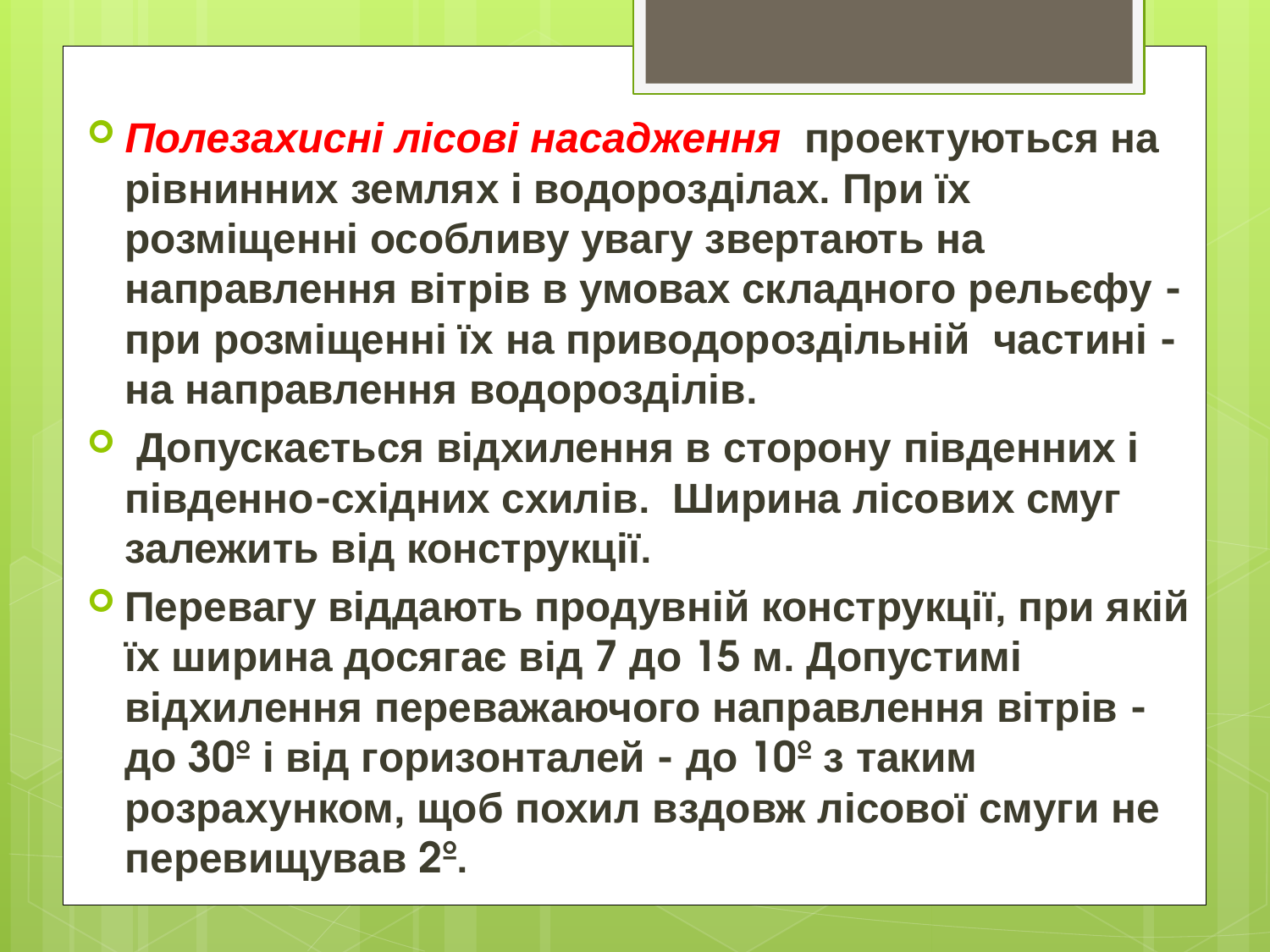

Полезахисні лісові насадження  проектуються на рівнинних землях і водорозділах. При їх розміщенні особливу увагу звертають на направлення вітрів в умовах складного рельєфу - при розміщенні їх на приводороздільній  частині -  на направлення водорозділів.
 Допускається відхилення в сторону південних і південно-східних схилів.  Ширина лісових смуг залежить від конструкції.
Перевагу віддають продувній конструкції, при якій їх ширина досягає від 7 до 15 м. Допустимі відхилення переважаючого направлення вітрів - до 30º і від горизонталей - до 10º з таким розрахунком, щоб похил вздовж лісової смуги не перевищував 2º.